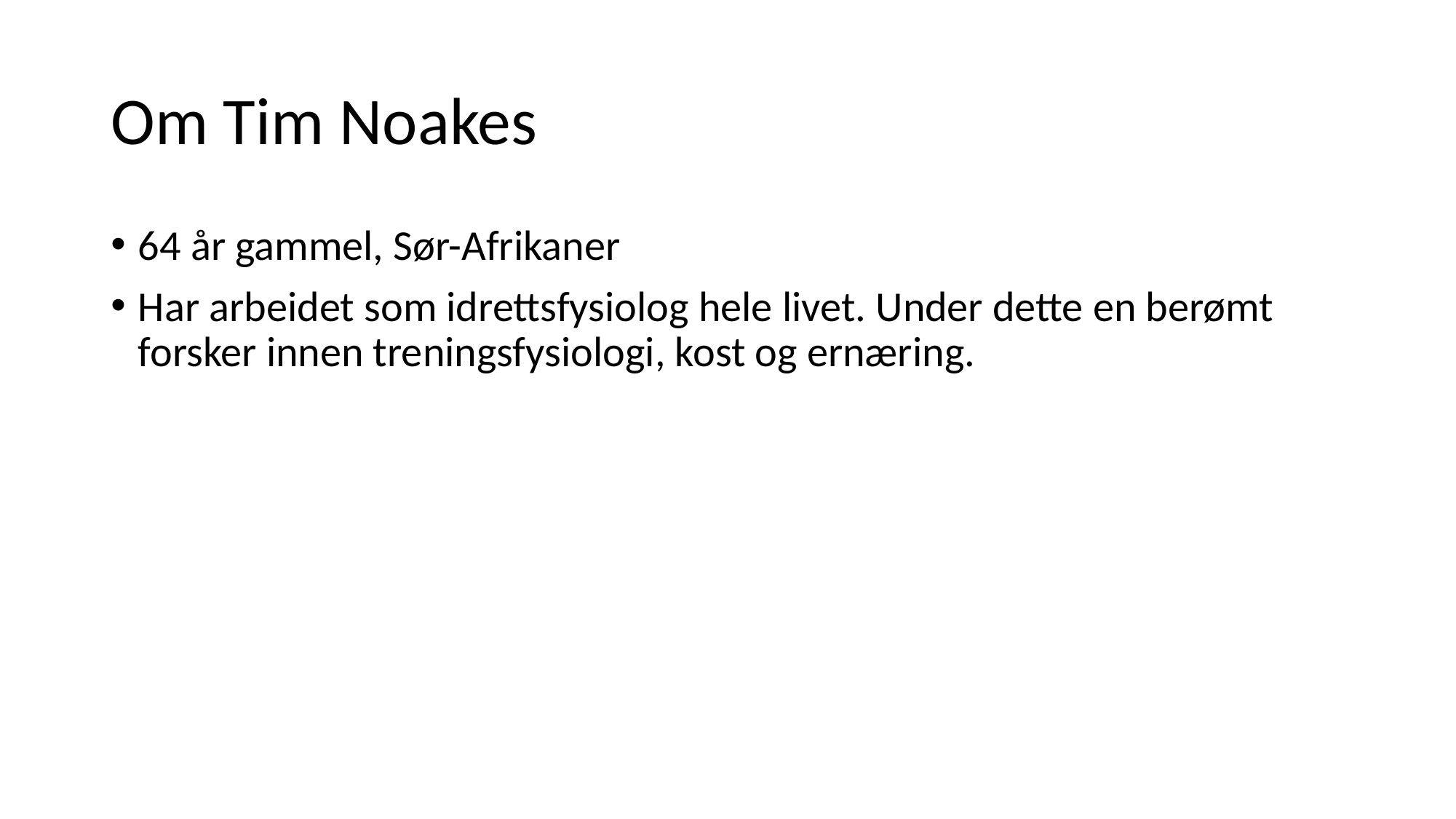

# Om Tim Noakes
64 år gammel, Sør-Afrikaner
Har arbeidet som idrettsfysiolog hele livet. Under dette en berømt forsker innen treningsfysiologi, kost og ernæring.